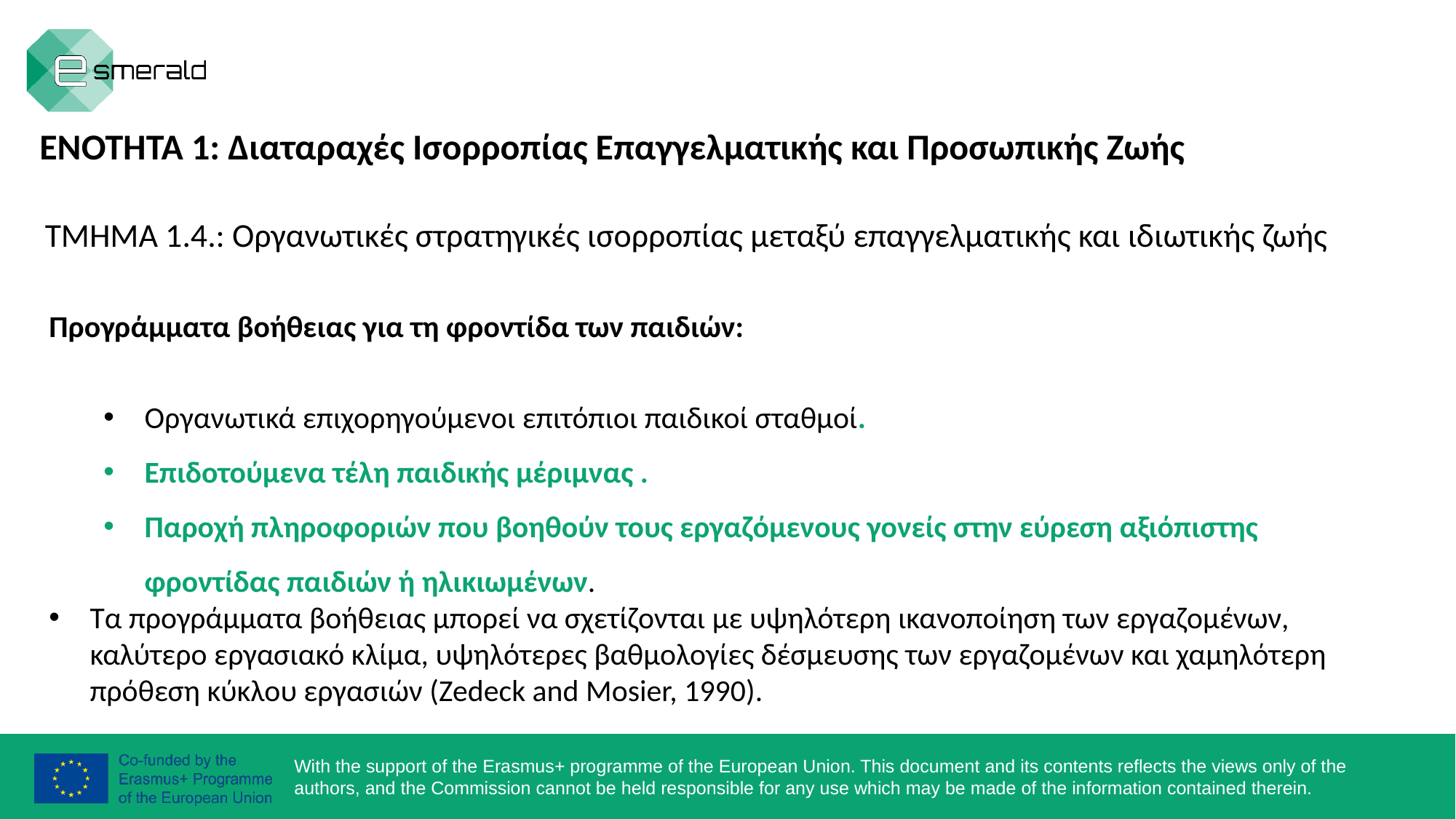

ΕΝΟΤΗΤΑ 1: Διαταραχές Ισορροπίας Επαγγελματικής και Προσωπικής Ζωής
ΤΜΗΜΑ 1.4.: Οργανωτικές στρατηγικές ισορροπίας μεταξύ επαγγελματικής και ιδιωτικής ζωής

Προγράμματα βοήθειας για τη φροντίδα των παιδιών:

Οργανωτικά επιχορηγούμενοι επιτόπιοι παιδικοί σταθμοί.
Επιδοτούμενα τέλη παιδικής μέριμνας .
Παροχή πληροφοριών που βοηθούν τους εργαζόμενους γονείς στην εύρεση αξιόπιστης φροντίδας παιδιών ή ηλικιωμένων.
Τα προγράμματα βοήθειας μπορεί να σχετίζονται με υψηλότερη ικανοποίηση των εργαζομένων, καλύτερο εργασιακό κλίμα, υψηλότερες βαθμολογίες δέσμευσης των εργαζομένων και χαμηλότερη πρόθεση κύκλου εργασιών (Zedeck and Mosier, 1990).